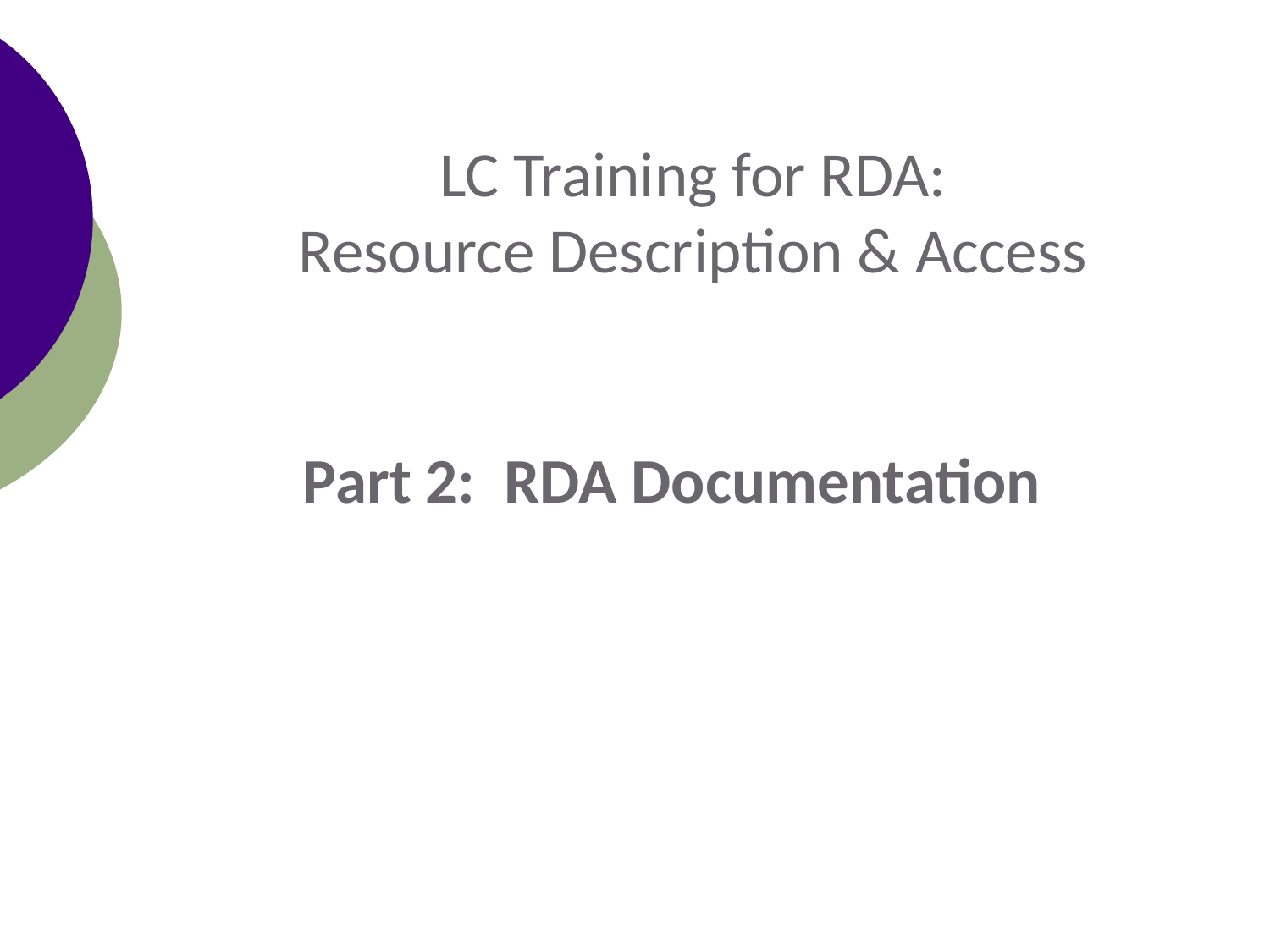

# LC Training for RDA: Resource Description & Access
Part 2:  RDA Documentation